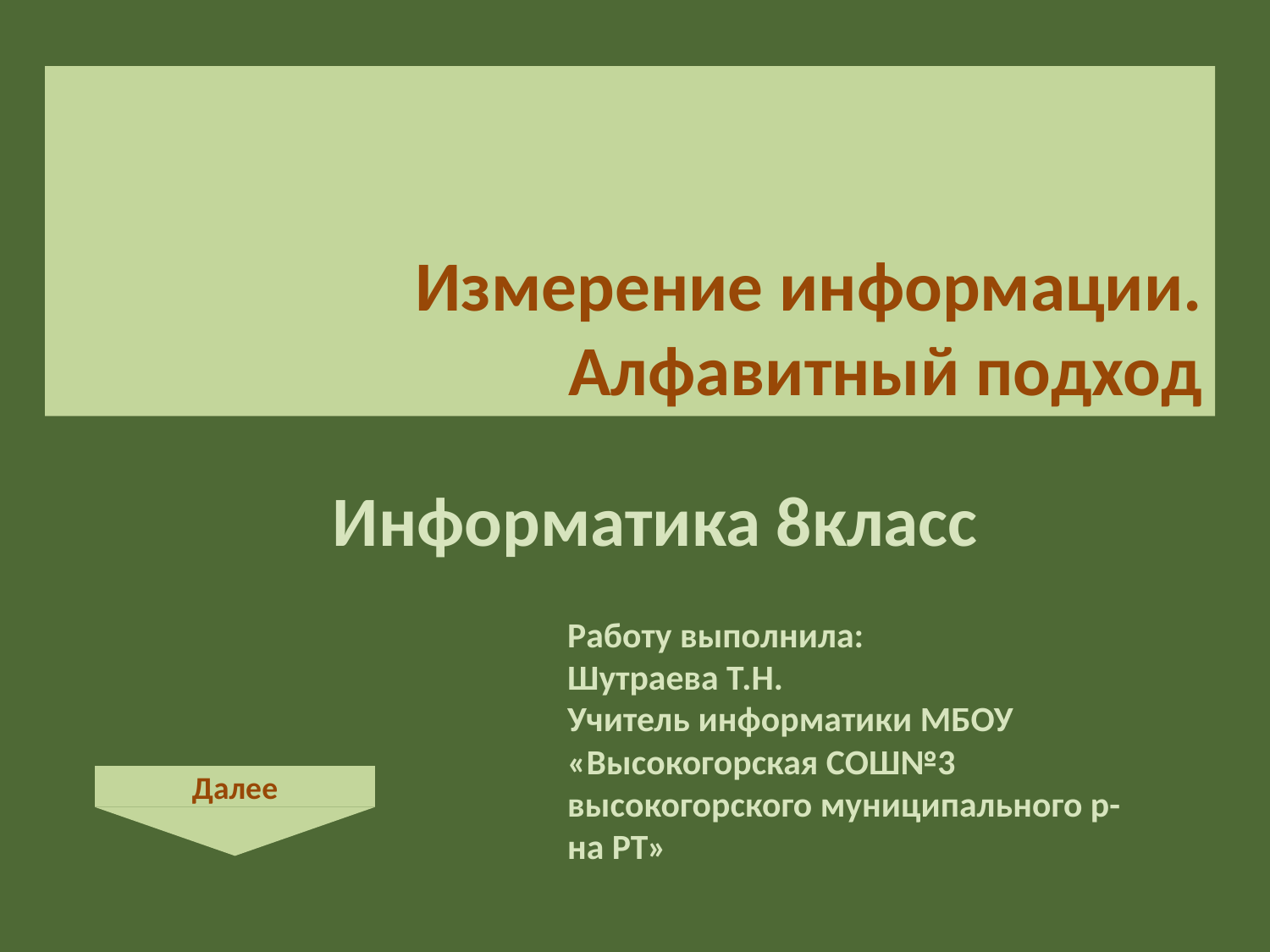

Измерение информации.
Алфавитный подход
Информатика 8класс
Работу выполнила:
Шутраева Т.Н.
Учитель информатики МБОУ «Высокогорская СОШ№3 высокогорского муниципального р-на РТ»
Далее